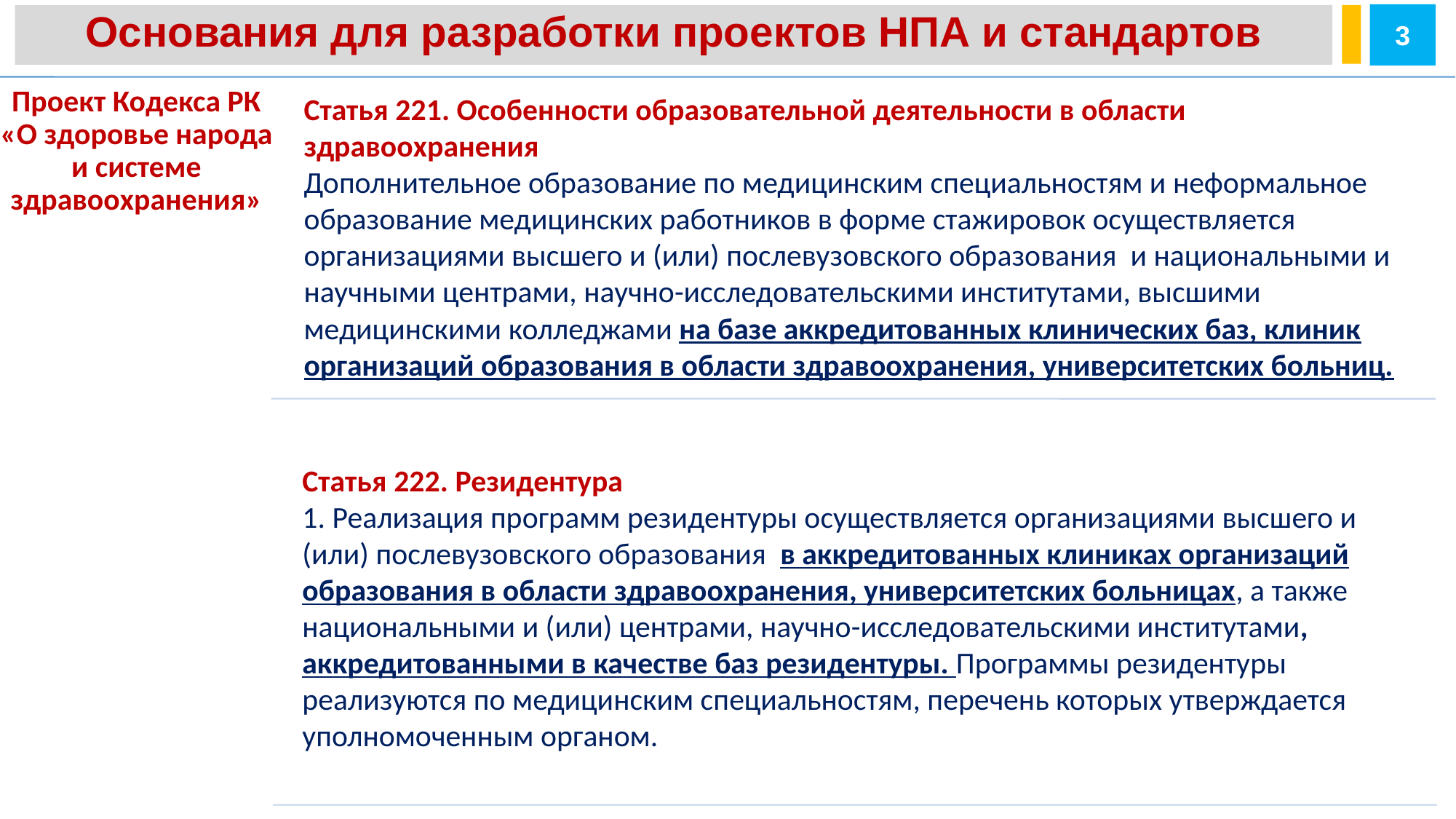

3
Основания для разработки проектов НПА и стандартов

Проект Кодекса РК «О здоровье народа и системе здравоохранения»
Статья 221. Особенности образовательной деятельности в области здравоохранения
Дополнительное образование по медицинским специальностям и неформальное образование медицинских работников в форме стажировок осуществляется организациями высшего и (или) послевузовского образования  и национальными и научными центрами, научно-исследовательскими институтами, высшими медицинскими колледжами на базе аккредитованных клинических баз, клиник организаций образования в области здравоохранения, университетских больниц.
Статья 222. Резидентура
1. Реализация программ резидентуры осуществляется организациями высшего и (или) послевузовского образования  в аккредитованных клиниках организаций образования в области здравоохранения, университетских больницах, а также национальными и (или) центрами, научно-исследовательскими институтами, аккредитованными в качестве баз резидентуры. Программы резидентуры реализуются по медицинским специальностям, перечень которых утверждается уполномоченным органом.